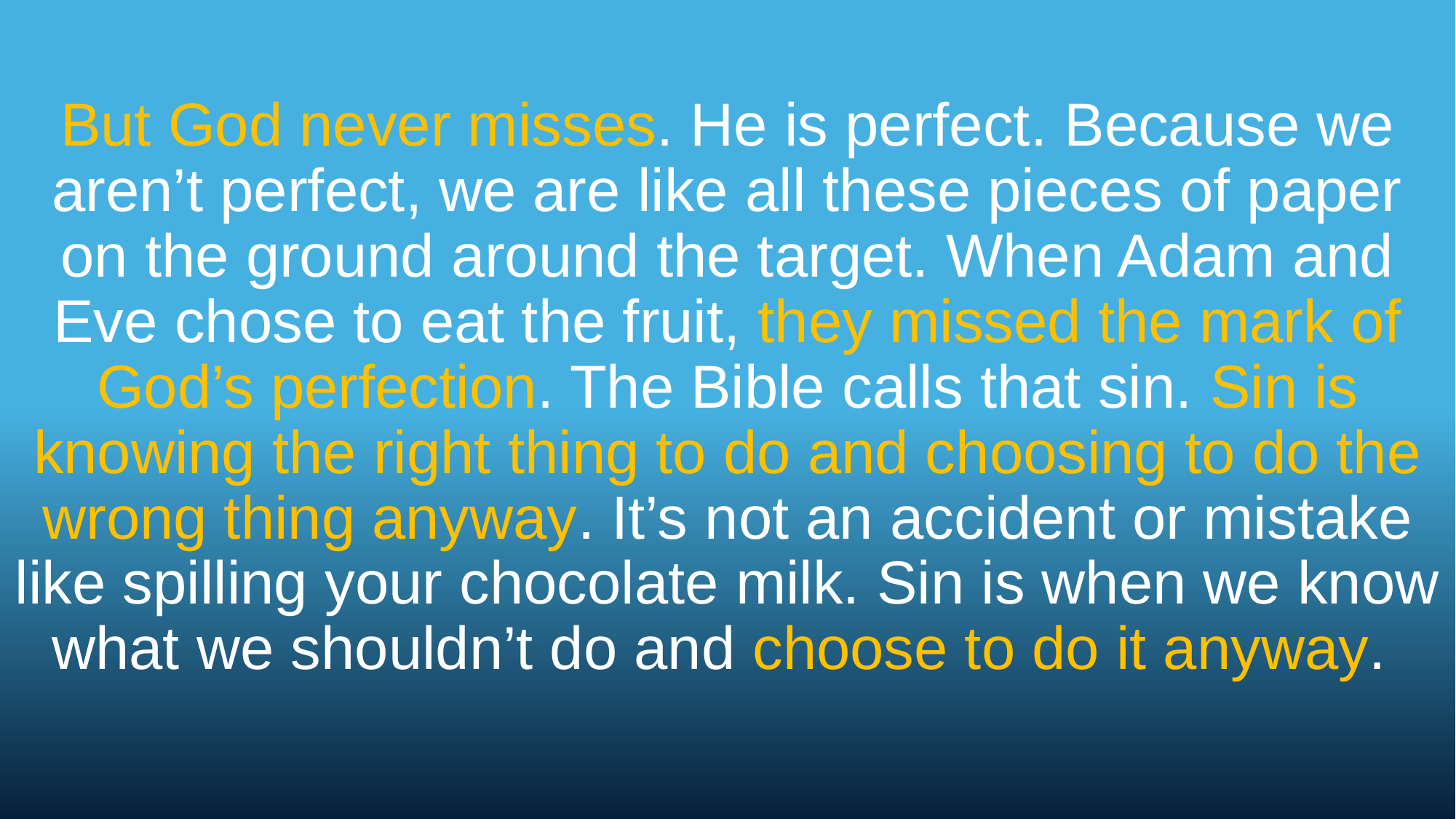

But God never misses. He is perfect. Because we aren’t perfect, we are like all these pieces of paper on the ground around the target. When Adam and Eve chose to eat the fruit, they missed the mark of God’s perfection. The Bible calls that sin. Sin is knowing the right thing to do and choosing to do the wrong thing anyway. It’s not an accident or mistake like spilling your chocolate milk. Sin is when we know what we shouldn’t do and choose to do it anyway.